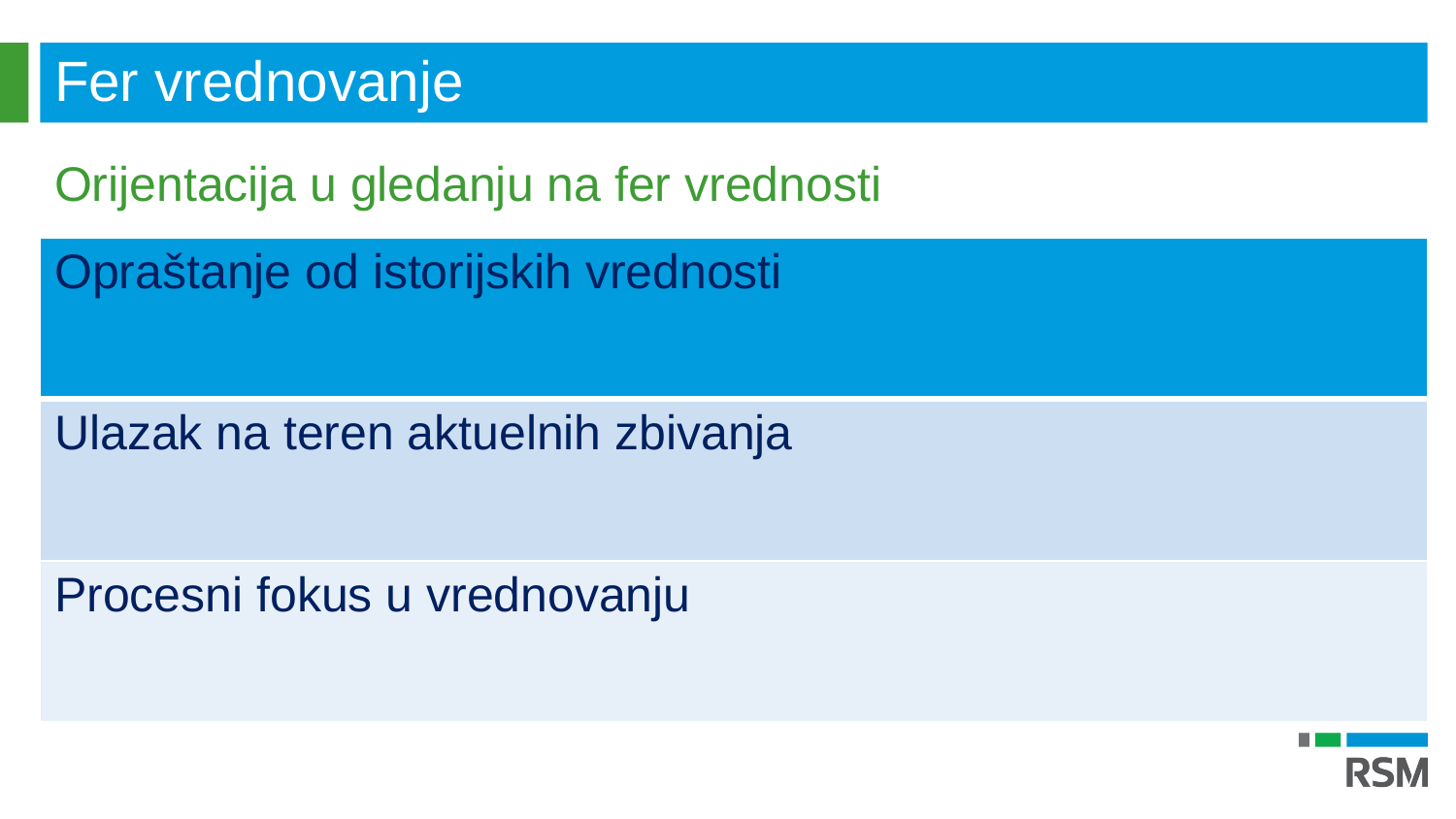

Fer vrednovanje
Orijentacija u gledanju na fer vrednosti
| Opraštanje od istorijskih vrednosti |
| --- |
| Ulazak na teren aktuelnih zbivanja |
| Procesni fokus u vrednovanju |